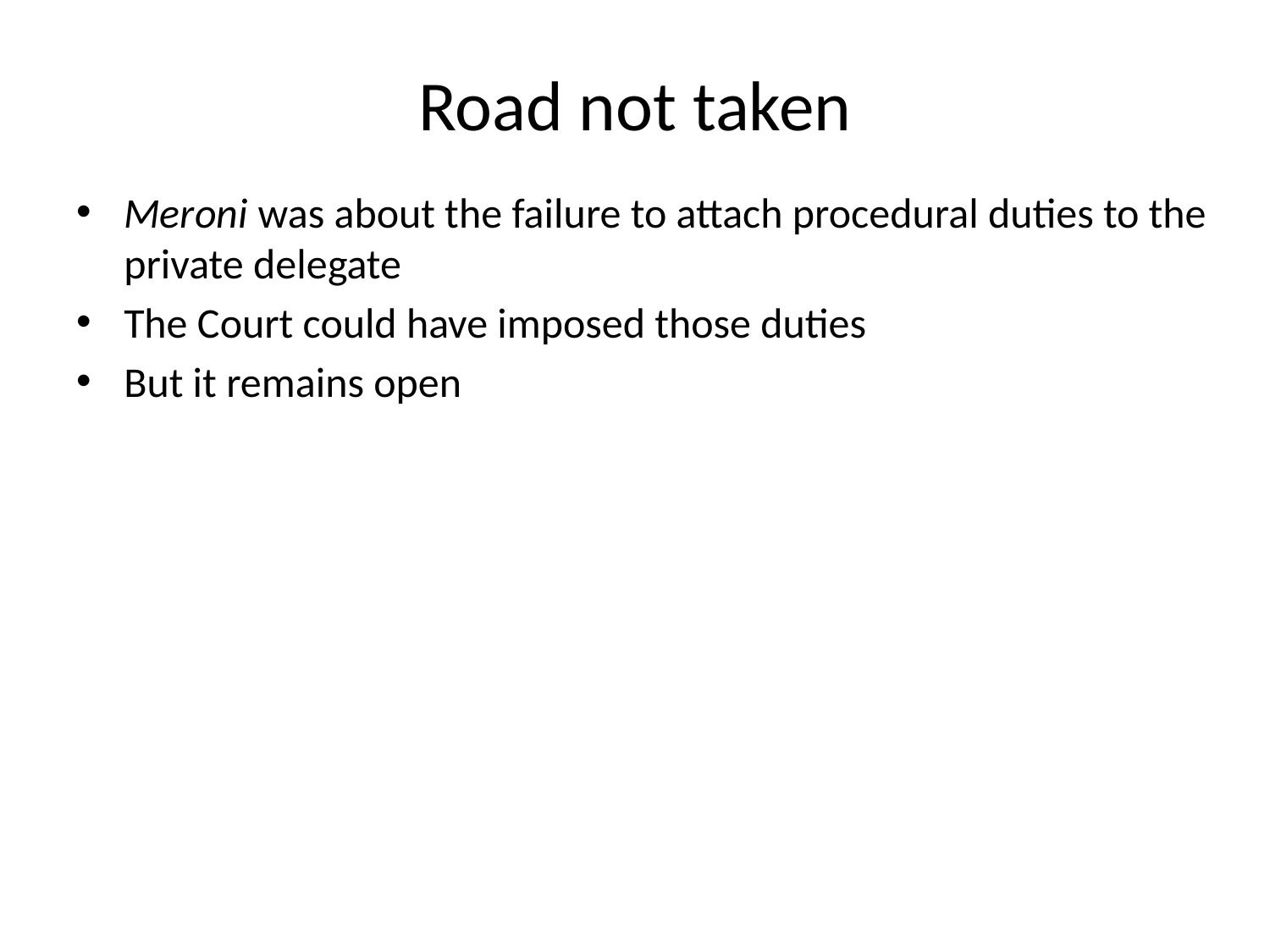

# Road not taken
Meroni was about the failure to attach procedural duties to the private delegate
The Court could have imposed those duties
But it remains open